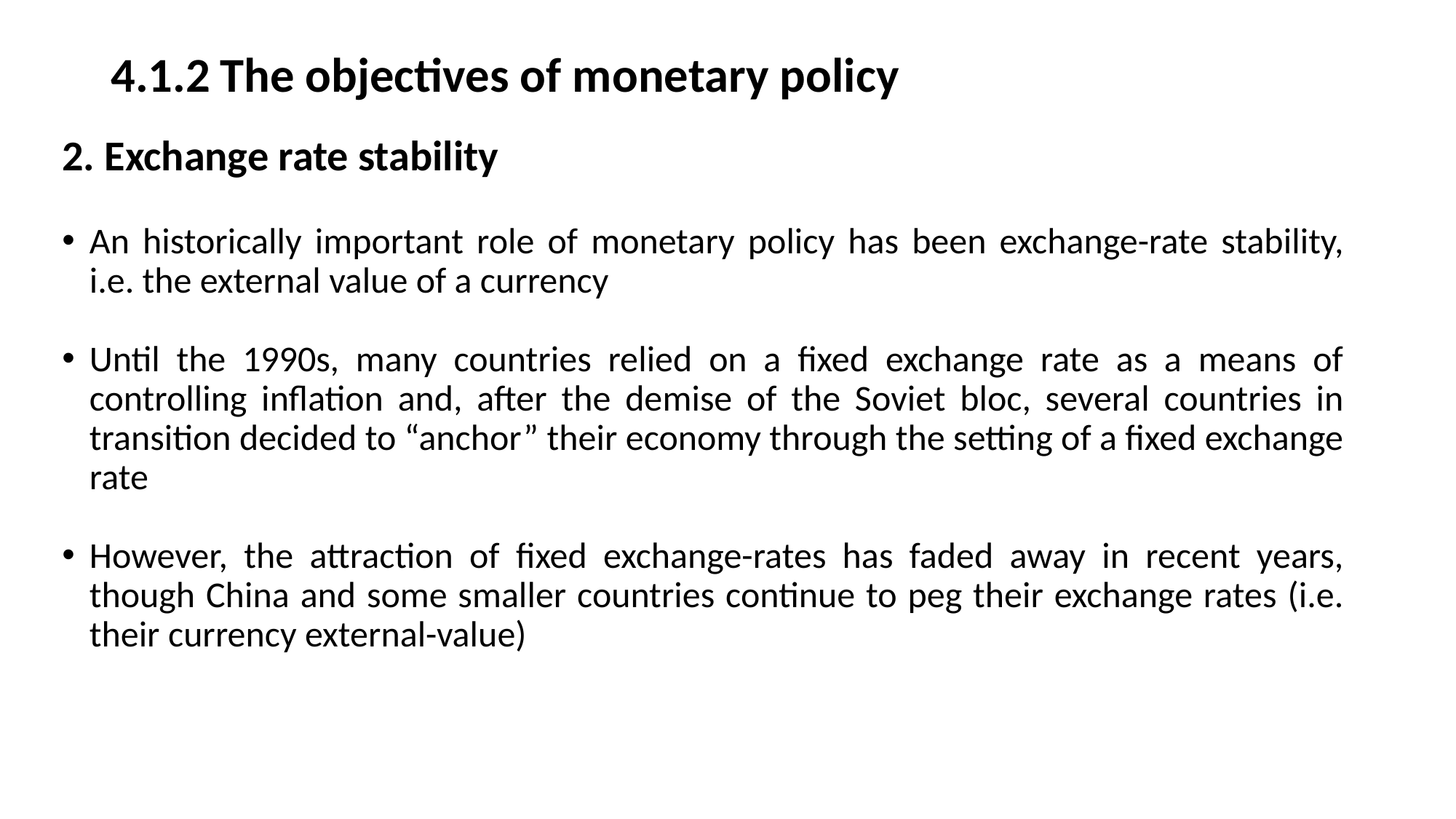

# 4.1.2	The objectives of monetary policy
2. Exchange rate stability
An historically important role of monetary policy has been exchange-rate stability, i.e. the external value of a currency

Until the 1990s, many countries relied on a fixed exchange rate as a means of controlling inflation and, after the demise of the Soviet bloc, several countries in transition decided to “anchor” their economy through the setting of a fixed exchange rate

However, the attraction of fixed exchange-rates has faded away in recent years, though China and some smaller countries continue to peg their exchange rates (i.e. their currency external-value)